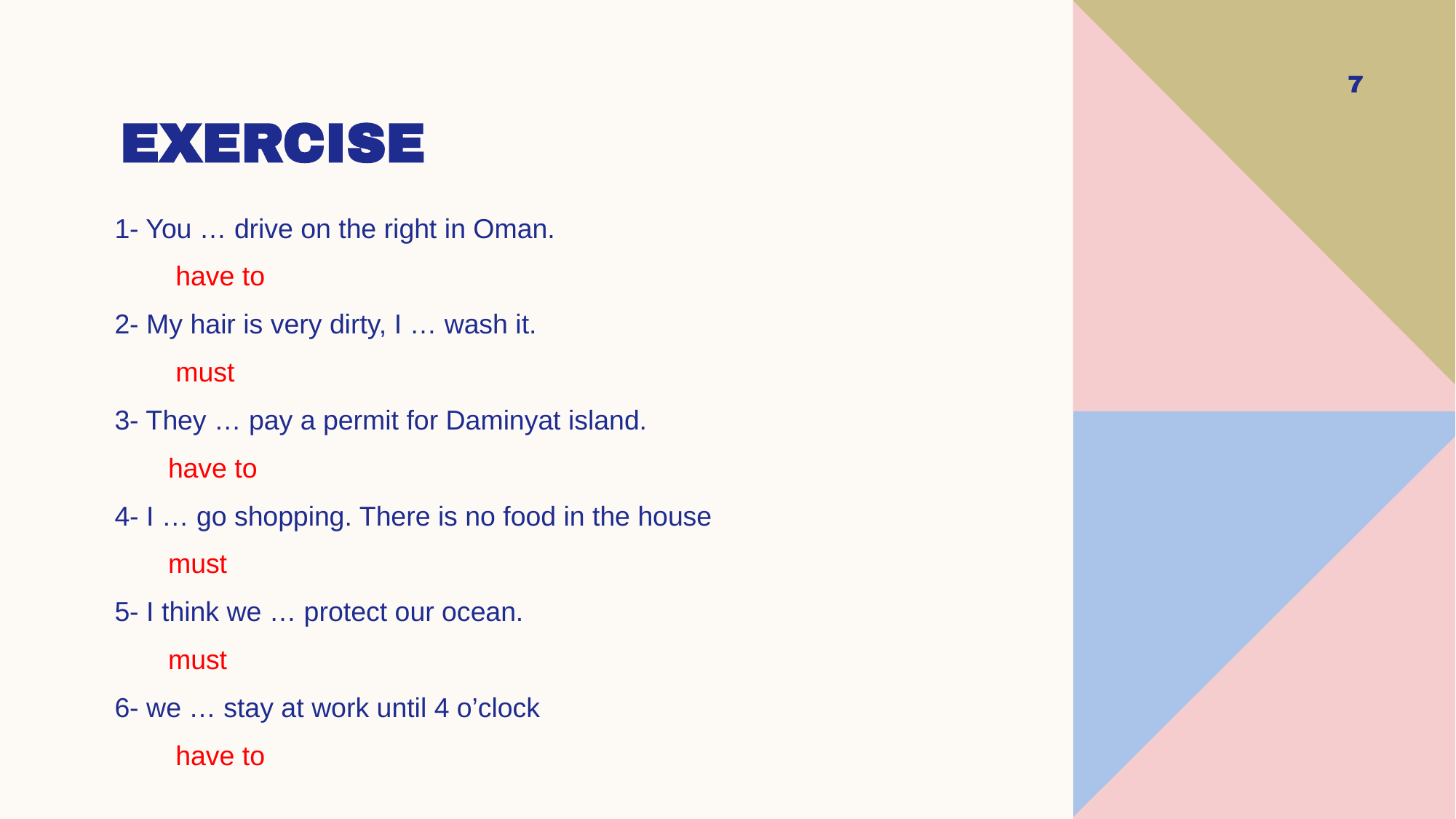

# Exercise
7
1- You … drive on the right in Oman.
        have to
2- My hair is very dirty, I … wash it.
        must
3- They … pay a permit for Daminyat island.
       have to
4- I … go shopping. There is no food in the house
       must
5- I think we … protect our ocean.
       must
6- we … stay at work until 4 o’clock
        have to